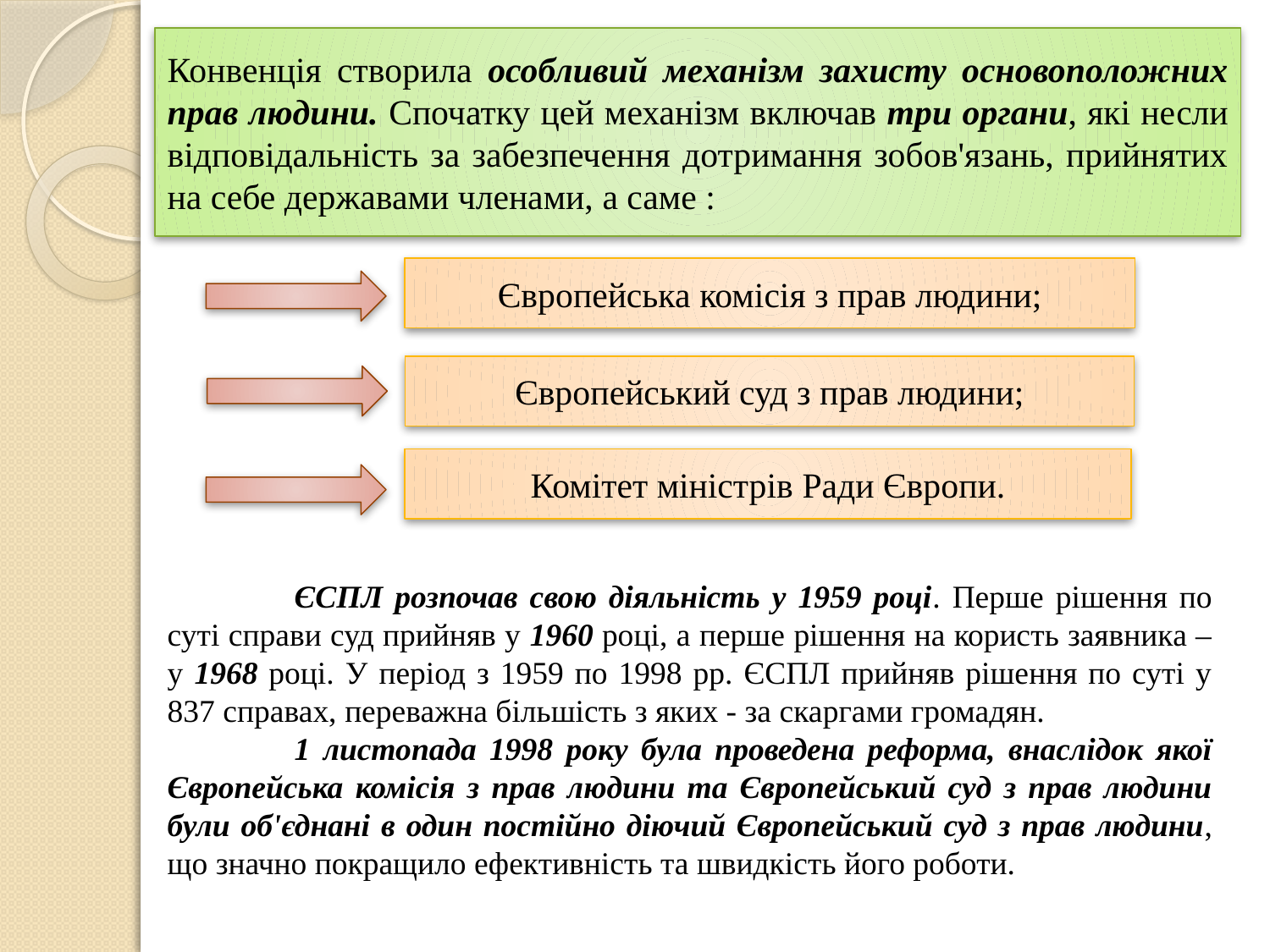

Конвенція створила особливий механізм захисту основоположних прав людини. Спочатку цей механізм включав три органи, які несли відповідальність за забезпечення дотримання зобов'язань, прийнятих на себе державами членами, а саме :
#
Європейська комісія з прав людини;

Європейський суд з прав людини;

Комітет міністрів Ради Європи.

	ЄСПЛ розпочав свою діяльність у 1959 році. Перше рішення по суті справи суд прийняв у 1960 році, а перше рішення на користь заявника – у 1968 році. У період з 1959 по 1998 рр. ЄСПЛ прийняв рішення по суті у 837 справах, переважна більшість з яких - за скаргами громадян.
	1 листопада 1998 року була проведена реформа, внаслідок якої Європейська комісія з прав людини та Європейський суд з прав людини були об'єднані в один постійно діючий Європейський суд з прав людини, що значно покращило ефективність та швидкість його роботи.